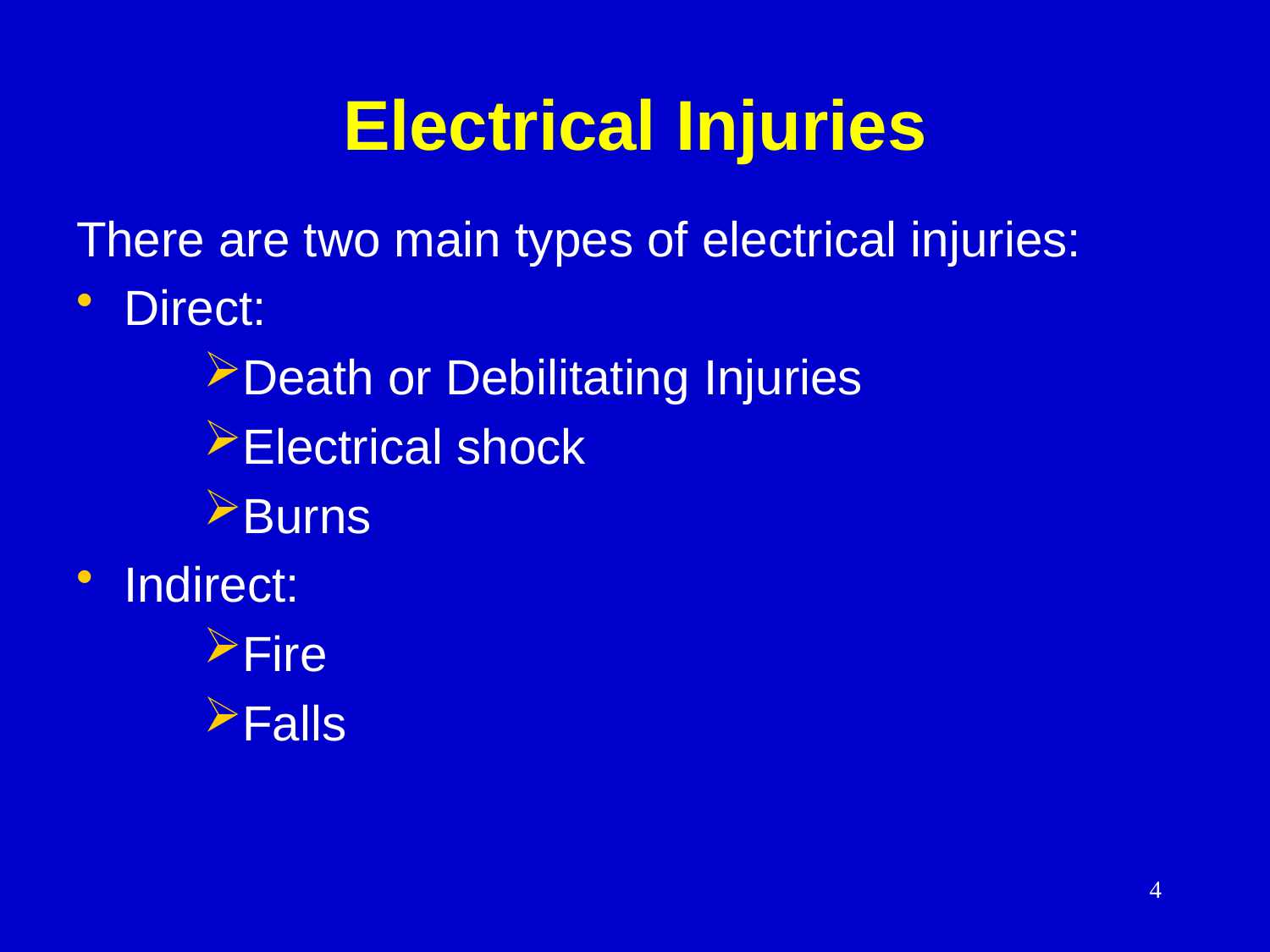

# Electrical Injuries
There are two main types of electrical injuries:
Direct:
Death or Debilitating Injuries
Electrical shock
Burns
Indirect:
Fire
Falls
4